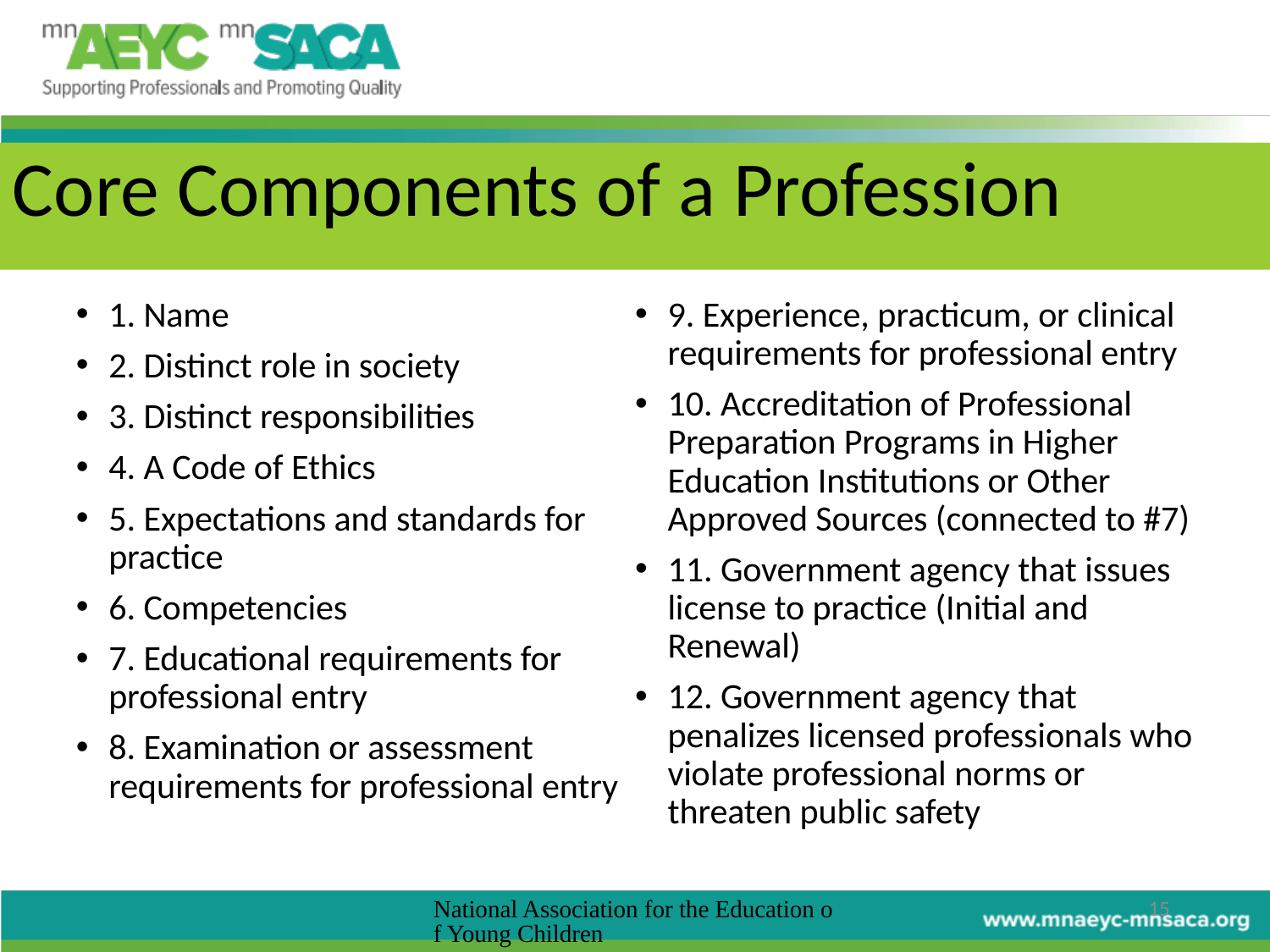

# Core Components of a Profession
1. Name
2. Distinct role in society
3. Distinct responsibilities
4. A Code of Ethics
5. Expectations and standards for practice
6. Competencies
7. Educational requirements for professional entry
8. Examination or assessment requirements for professional entry

9. Experience, practicum, or clinical requirements for professional entry
10. Accreditation of Professional Preparation Programs in Higher Education Institutions or Other Approved Sources (connected to #7)
11. Government agency that issues license to practice (Initial and Renewal)
12. Government agency that penalizes licensed professionals who violate professional norms or threaten public safety

National Association for the Education of Young Children
15